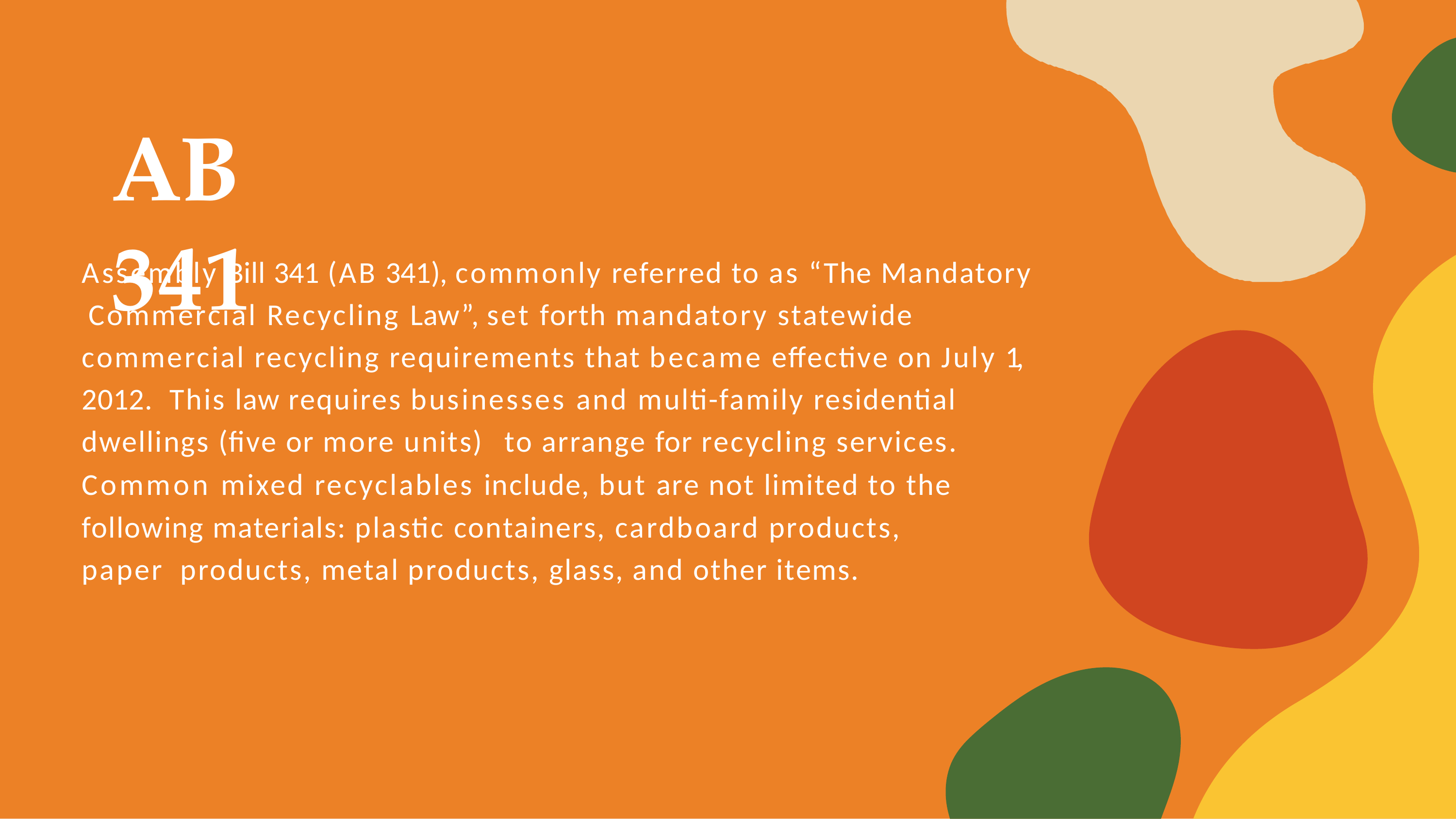

# AB 341
Assembly Bill 341 (AB 341), commonly referred to as “The Mandatory  Commercial Recycling Law”, set forth mandatory statewide  commercial recycling requirements that became effective on July 1,  2012.	This law requires businesses and multi-family residential  dwellings (five or more units)	to arrange for recycling services.
Common mixed recyclables include, but are not limited to the  following materials: plastic containers, cardboard products, paper  products, metal products, glass, and other items.